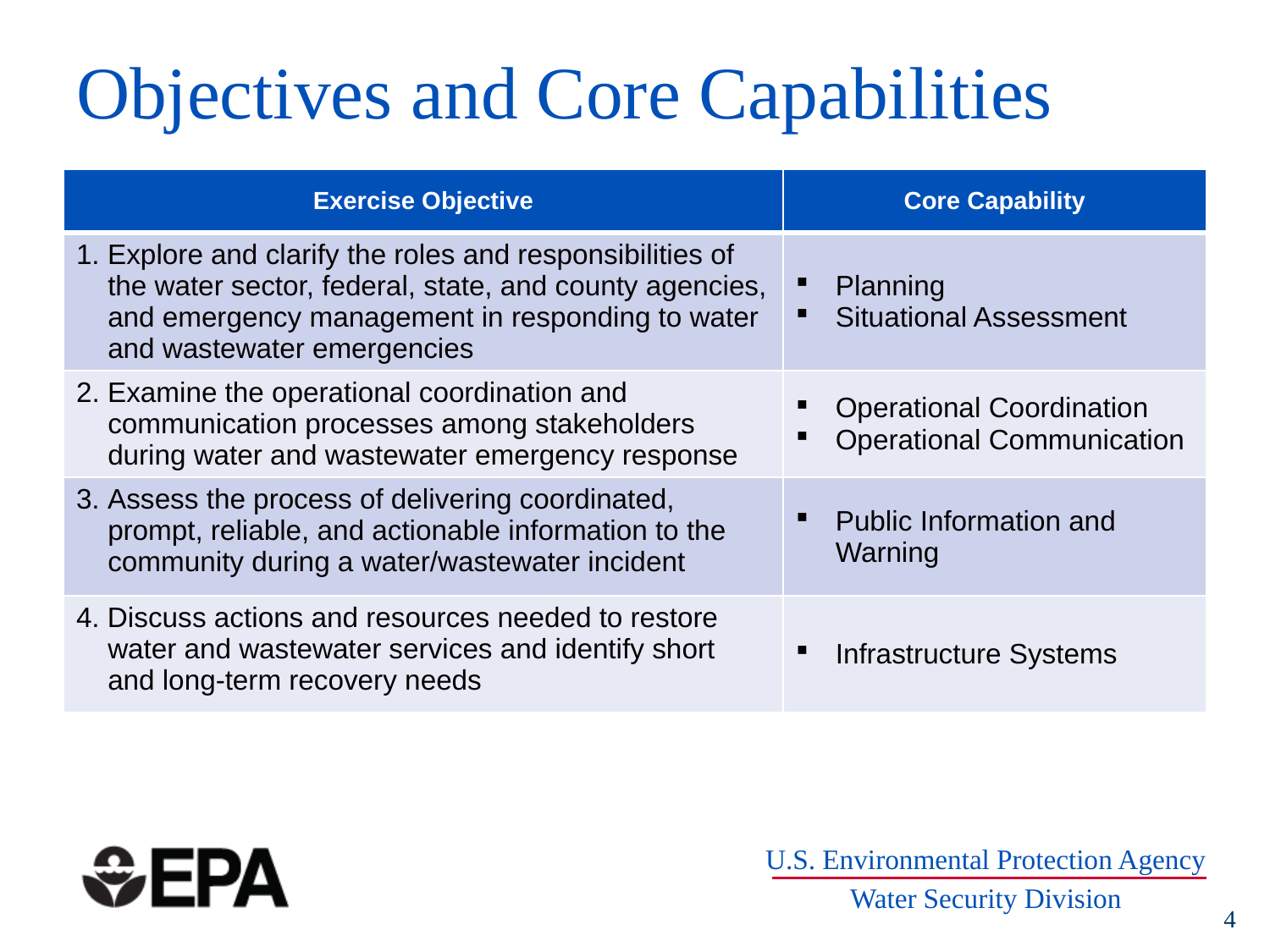

# Objectives and Core Capabilities
| Exercise Objective | Core Capability |
| --- | --- |
| 1. Explore and clarify the roles and responsibilities of the water sector, federal, state, and county agencies, and emergency management in responding to water and wastewater emergencies | Planning Situational Assessment |
| 2. Examine the operational coordination and communication processes among stakeholders during water and wastewater emergency response | Operational Coordination Operational Communication |
| 3. Assess the process of delivering coordinated, prompt, reliable, and actionable information to the community during a water/wastewater incident | Public Information and Warning |
| 4. Discuss actions and resources needed to restore water and wastewater services and identify short and long-term recovery needs | Infrastructure Systems |